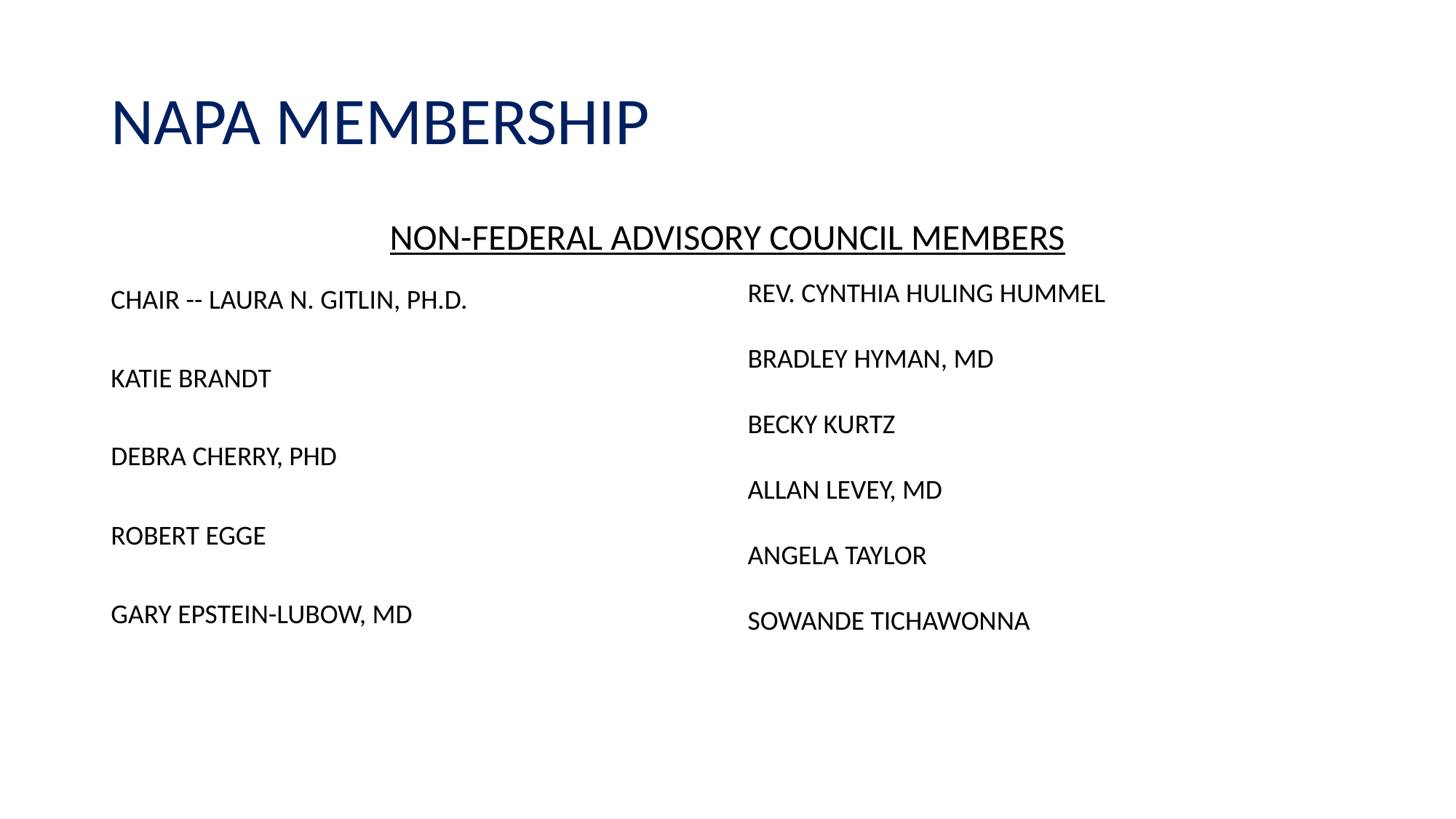

# NAPA MEMBERSHIP
NON-FEDERAL ADVISORY COUNCIL MEMBERs
CHAIR -- LAURA N. GITLIN, PH.D.

KATIE BRANDT

DEBRA CHERRY, PHD

ROBERT EGGE

GARY EPSTEIN-LUBOW, MD
REV. CYNTHIA HULING HUMMEL

BRADLEY HYMAN, MD

BECKY KURTZ

ALLAN LEVEY, MD

ANGELA TAYLOR

SOWANDE TICHAWONNA